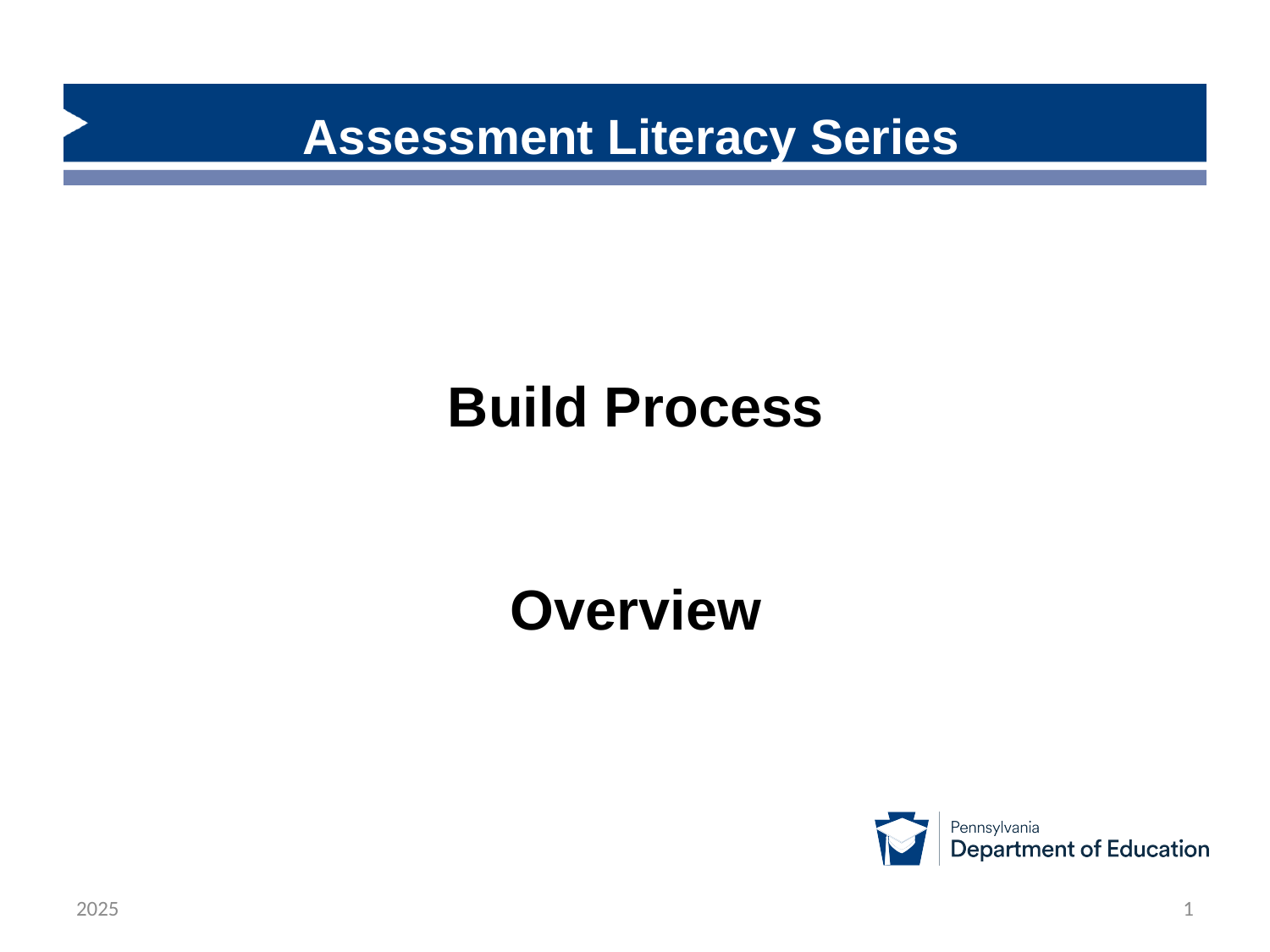

Assessment Literacy Series
Build Process

Overview
2025
1